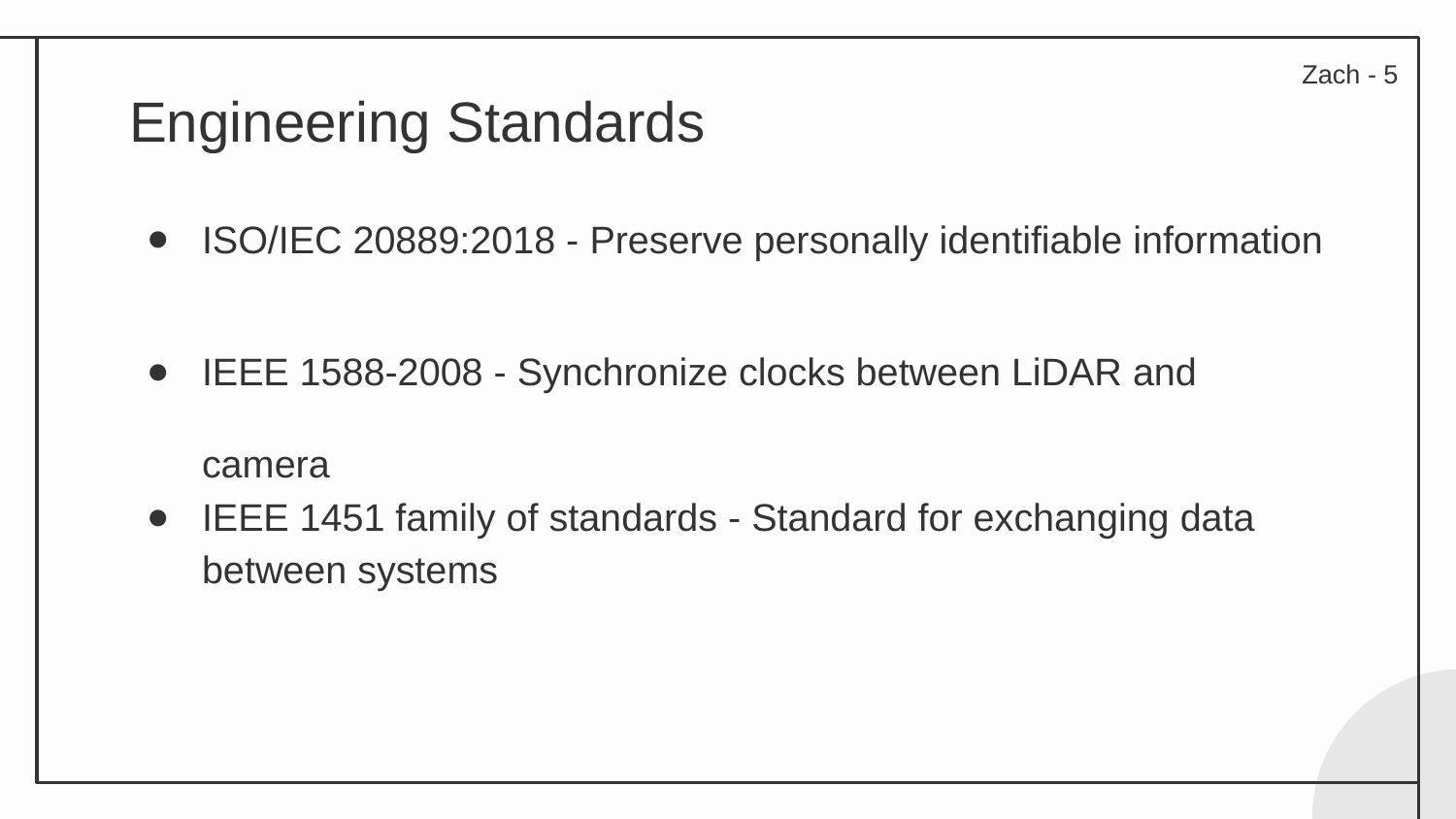

Zach - 5
# Engineering Standards
ISO/IEC 20889:2018 - Preserve personally identifiable information
IEEE 1588-2008 - Synchronize clocks between LiDAR and camera
IEEE 1451 family of standards - Standard for exchanging data between systems